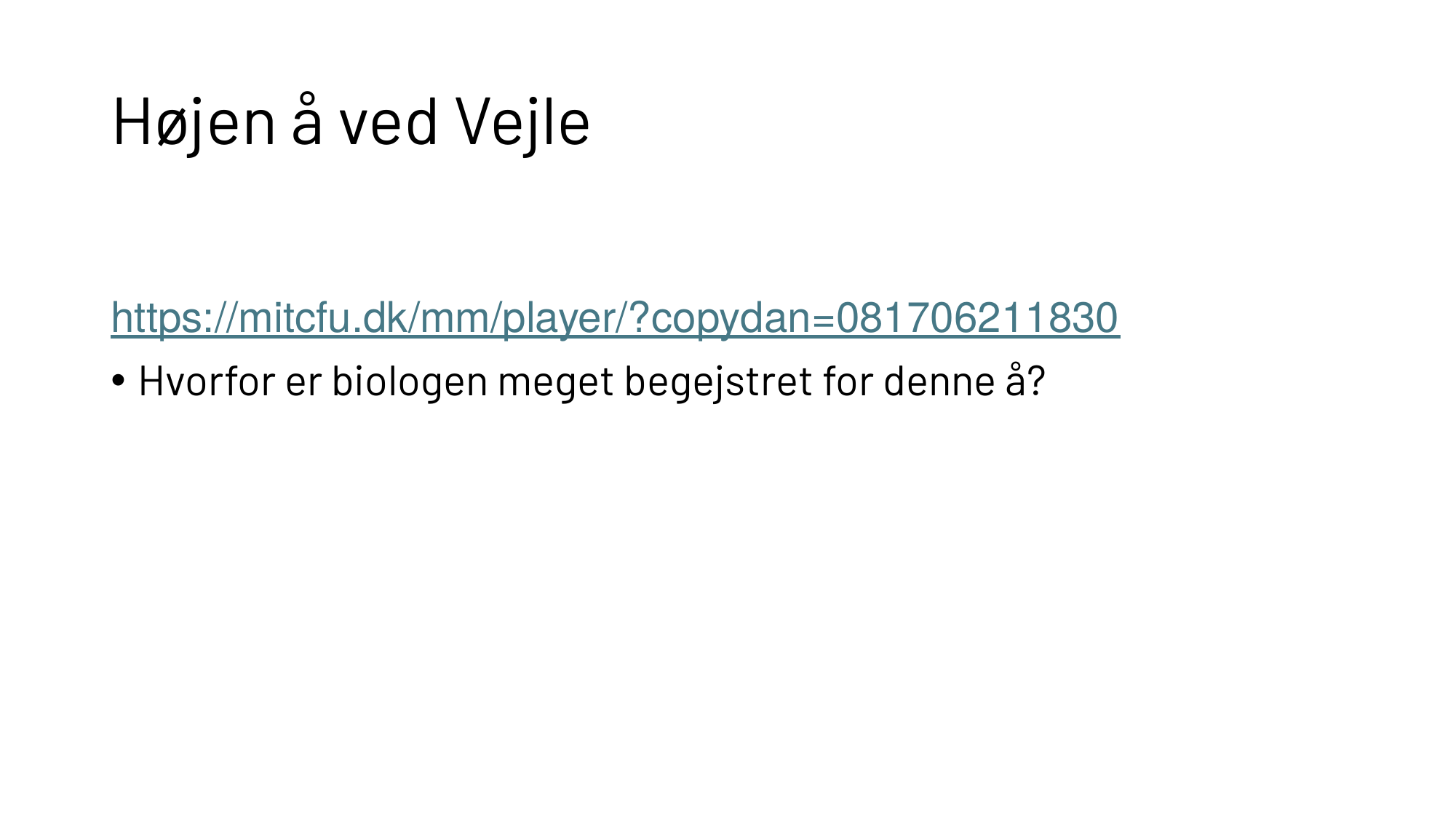

# Højen å ved Vejle

https://mitcfu.dk/mm/player/?copydan=081706211830
Hvorfor er biologen meget begejstret for denne å?